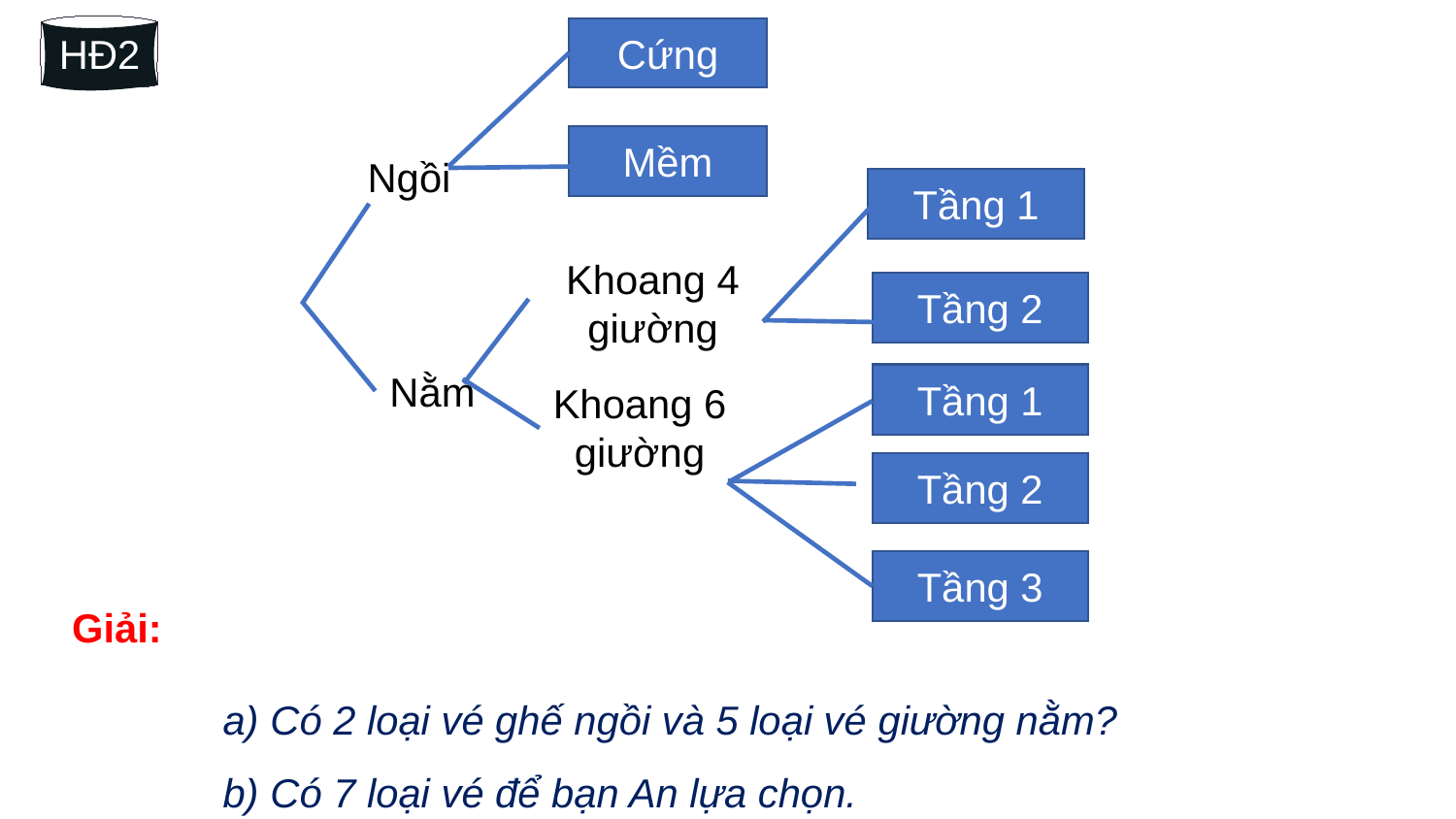

Cứng
Mềm
Ngồi
Khoang 4 giường
Nằm
Khoang 6 giường
Tầng 1
Tầng 2
Tầng 1
Tầng 2
Tầng 3
HĐ2
Giải:
a) Có 2 loại vé ghế ngồi và 5 loại vé giường nằm?
b) Có 7 loại vé để bạn An lựa chọn.